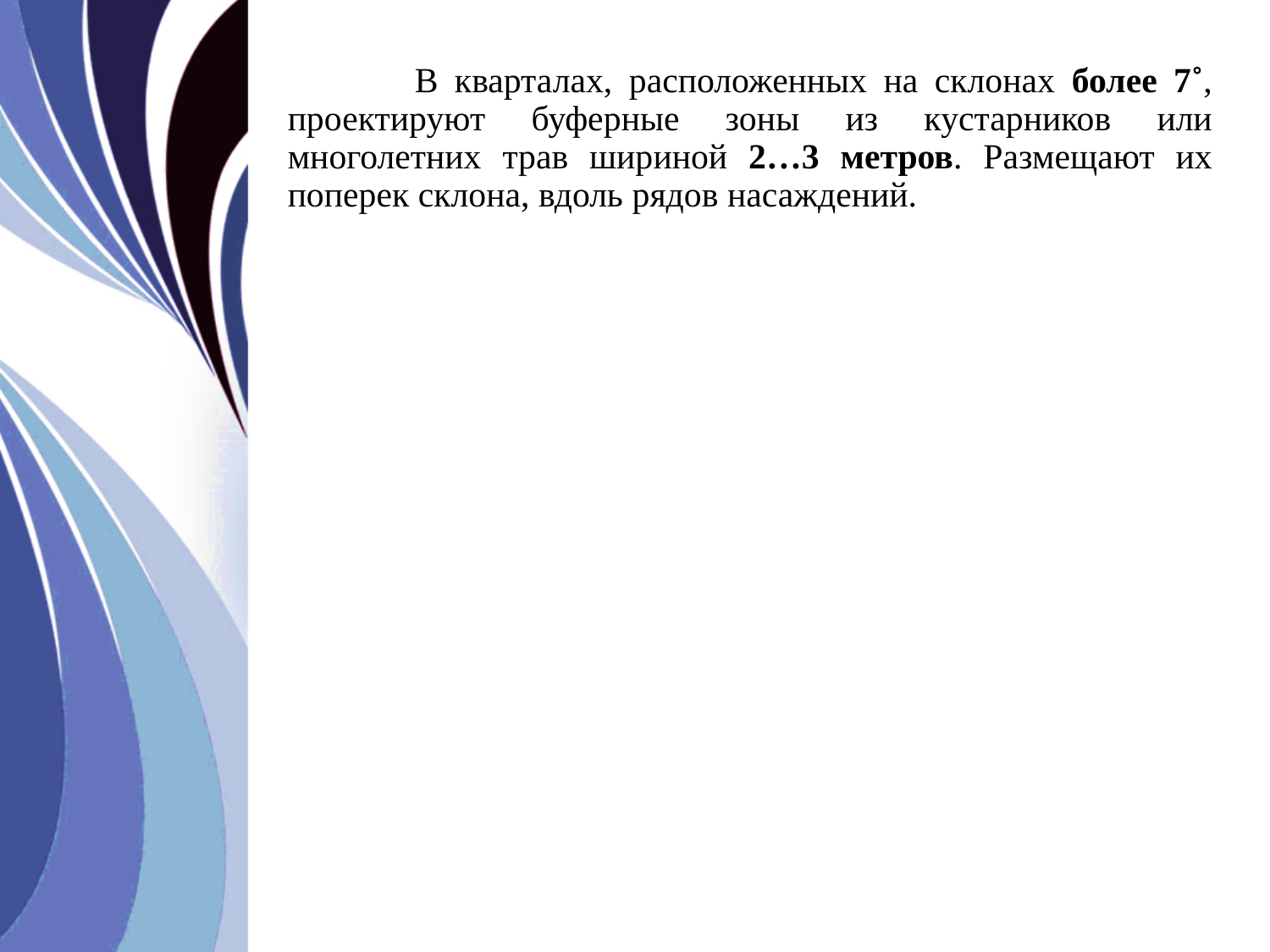

В кварталах, расположенных на склонах более 7˚, проектируют буферные зоны из кустарников или многолетних трав шириной 2…3 метров. Размещают их поперек склона, вдоль рядов насаждений.